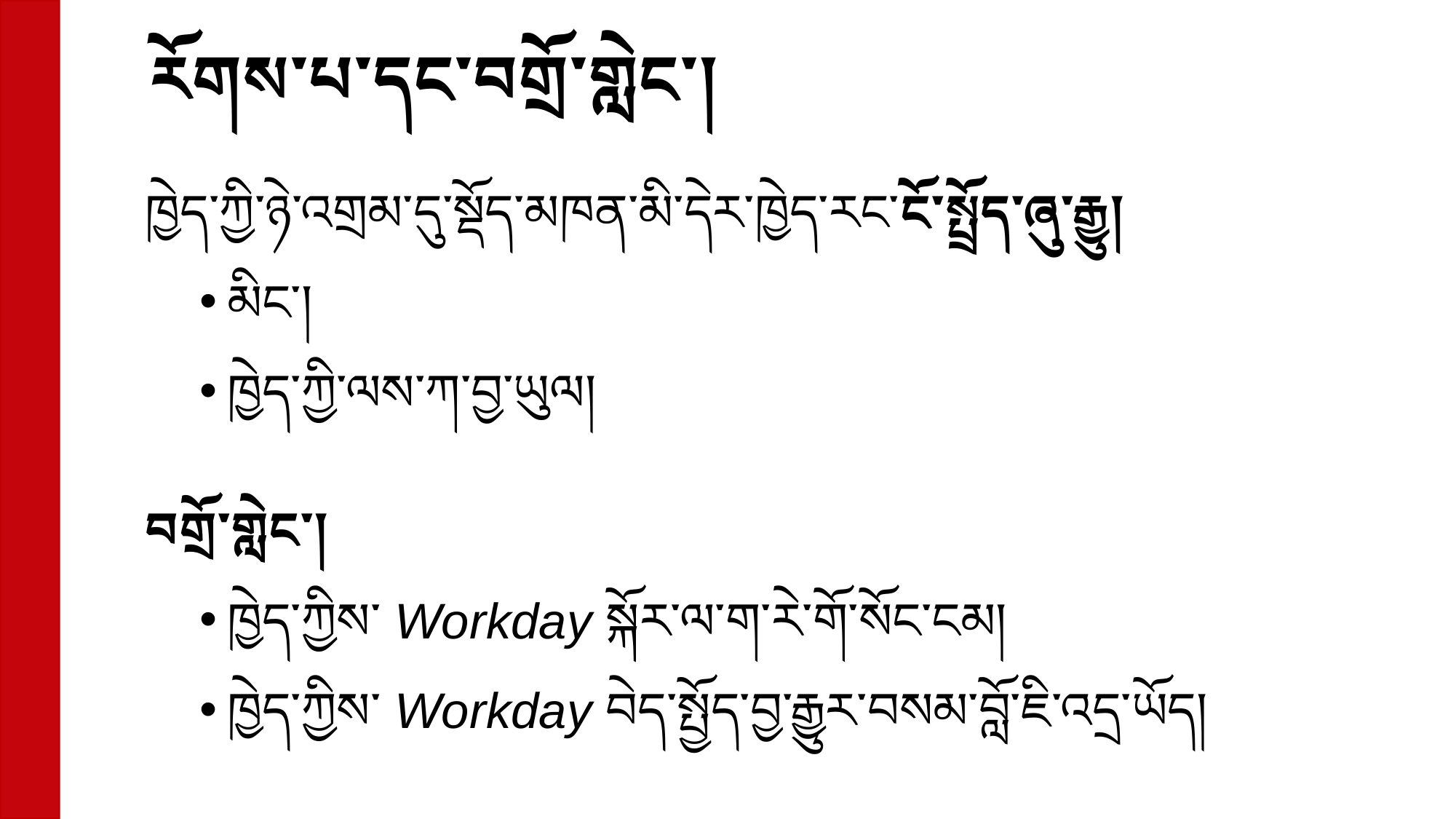

# རོགས་པ་དང་བགྲོ་གླེང་།
ཁྱེད་ཀྱི་ཉེ་འགྲམ་དུ་སྡོད་མཁན་མི་དེར་ཁྱེད་རང་ངོ་སྤྲོད་ཞུ་རྒྱུ།
མིང་།
ཁྱེད་ཀྱི་ལས་ཀ་བྱ་ཡུལ།

བགྲོ་གླེང་།
ཁྱེད་ཀྱིས་ Workday སྐོར་ལ་ག་རེ་གོ་སོང་ངམ།
ཁྱེད་ཀྱིས་ Workday བེད་སྤྱོད་བྱ་རྒྱུར་བསམ་བློ་ཇི་འདྲ་ཡོད།